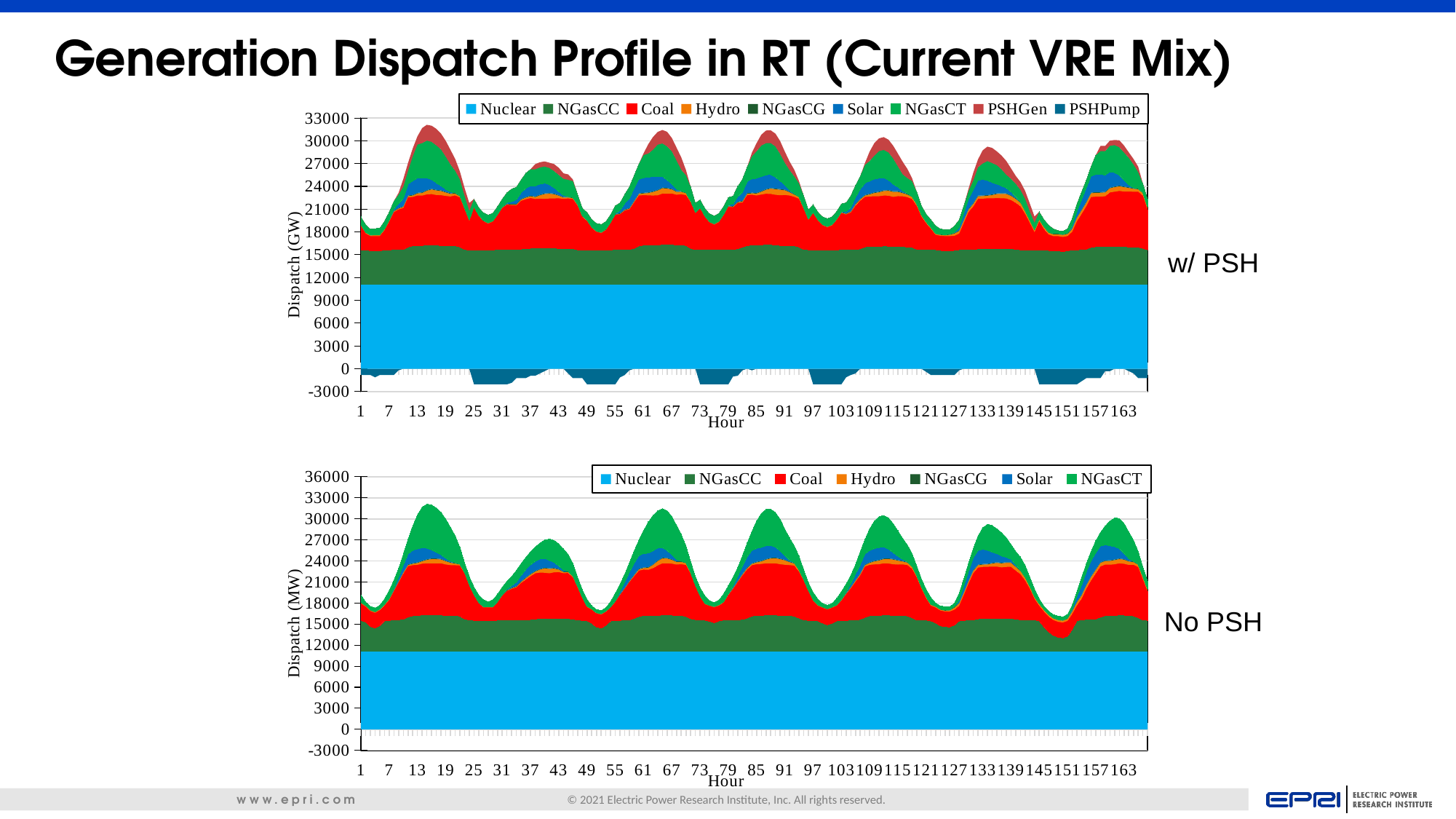

# Generation Dispatch Profile in RT (Current VRE Mix)

### Chart

| Category | Nuclear | NGasCC | Coal | Hydro | NGasCG | Solar | NGasCT | PSHGen | PSHPump |
|---|---|---|---|---|---|---|---|---|---|
| 1 | 11087.7 | 4571.0 | 3141.3 | 96.0 | 86.0 | 3.0 | 1001.0 | 0.0 | -820.0 |
| 2 | 11087.7 | 4571.49 | 2153.3 | 92.5 | 86.0 | 3.0 | 1000.51 | 0.0 | -820.0 |
| 3 | 11087.7 | 4445.0 | 1926.0 | 91.0 | 86.0 | 3.0 | 718.3 | 0.0 | -820.0 |
| 4 | 11087.7 | 4445.0 | 1926.0 | 108.0 | 86.0 | 3.0 | 770.3 | 0.0 | -1128.0 |
| 5 | 11087.7 | 4445.0 | 1926.0 | 113.5 | 86.0 | 3.0 | 838.3 | 0.0 | -820.0 |
| 6 | 11087.7 | 4529.327 | 2613.3 | 106.5 | 86.0 | 3.0 | 986.673 | 0.0 | -820.0 |
| 7 | 11087.7 | 4571.163 | 3692.8 | 104.5 | 86.0 | 67.5 | 1000.837 | 0.0 | -820.0 |
| 8 | 11087.7 | 4595.0 | 4923.463 | 105.0 | 86.0 | 251.0 | 1014.837 | 0.0 | -820.0 |
| 9 | 11087.7 | 4595.0 | 5282.321 | 122.0 | 86.0 | 562.5 | 1195.0 | 236.979 | -205.0 |
| 10 | 11087.7 | 4644.163 | 5421.887 | 151.0 | 86.0 | 1014.0 | 1555.0 | 1008.25 | 0.0 |
| 11 | 11087.7 | 4934.177 | 6543.137 | 155.0 | 86.0 | 1501.5 | 1744.986 | 1039.0 | 0.0 |
| 12 | 11087.7 | 5110.163 | 6399.322 | 194.5 | 86.0 | 1844.5 | 3235.316 | 1040.0 | 0.0 |
| 13 | 11087.7 | 5130.0 | 6579.65 | 272.5 | 86.0 | 1943.5 | 4408.951 | 1085.199 | 0.0 |
| 14 | 11087.7 | 5130.0 | 6570.05 | 343.5 | 86.0 | 1847.5 | 4637.187 | 1984.563 | 0.0 |
| 15 | 11087.7 | 5233.5 | 6618.566 | 488.0 | 86.0 | 1589.5 | 4919.734 | 2080.0 | 0.0 |
| 16 | 11087.7 | 5248.5 | 6643.101 | 613.5 | 86.0 | 1244.0 | 4940.199 | 2122.0 | 0.0 |
| 17 | 11087.7 | 5190.5 | 6583.988 | 600.5 | 86.0 | 909.5 | 4939.312 | 2180.0 | 0.0 |
| 18 | 11087.7 | 5130.0 | 6620.242 | 549.0 | 86.0 | 600.0 | 4794.558 | 2080.0 | 0.0 |
| 19 | 11087.7 | 5130.0 | 6518.04 | 456.5 | 86.0 | 358.5 | 4279.26 | 2080.0 | 0.0 |
| 20 | 11087.7 | 5130.0 | 6452.445 | 340.5 | 86.0 | 180.5 | 3624.355 | 1920.0 | 0.0 |
| 21 | 11087.7 | 5110.163 | 6613.757 | 229.5 | 86.0 | 52.0 | 2891.381 | 1550.0 | 0.0 |
| 22 | 11087.7 | 4960.033 | 6497.485 | 148.0 | 86.0 | 1.5 | 2150.282 | 1040.0 | 0.0 |
| 23 | 11087.7 | 4620.326 | 5299.137 | 112.5 | 86.0 | 0.0 | 1540.837 | 1040.0 | 0.0 |
| 24 | 11087.7 | 4529.0 | 3815.3 | 83.5 | 86.0 | 0.0 | 1167.0 | 1040.0 | 0.0 |
| 25 | 11087.7 | 4571.163 | 5531.8 | 64.5 | 86.0 | 0.0 | 1000.837 | 0.0 | -2052.0 |
| 26 | 11087.7 | 4571.0 | 4448.8 | 44.0 | 86.0 | 0.0 | 1001.0 | 0.0 | -2052.0 |
| 27 | 11087.7 | 4571.0 | 3753.3 | 36.5 | 86.0 | 0.0 | 1001.0 | 0.0 | -2052.0 |
| 28 | 11087.7 | 4571.0 | 3433.3 | 46.0 | 86.0 | 0.0 | 1001.0 | 0.0 | -2052.0 |
| 29 | 11087.7 | 4571.0 | 3703.3 | 49.5 | 86.0 | 0.0 | 1001.0 | 0.0 | -2052.0 |
| 30 | 11087.7 | 4595.0 | 4521.463 | 43.0 | 86.0 | 0.0 | 1014.837 | 0.0 | -2052.0 |
| 31 | 11087.7 | 4595.0 | 5470.8 | 49.5 | 86.0 | 35.5 | 1015.0 | 0.0 | -2052.0 |
| 32 | 11087.7 | 4613.0 | 5890.8 | 55.5 | 86.0 | 139.0 | 1310.0 | 0.0 | -2052.0 |
| 33 | 11087.7 | 4613.0 | 5828.3 | 72.5 | 86.0 | 312.5 | 1670.0 | 0.0 | -1847.0 |
| 34 | 11087.7 | 4613.0 | 5802.75 | 99.0 | 86.0 | 559.5 | 1652.05 | 0.0 | -1232.0 |
| 35 | 11087.7 | 4664.213 | 6347.25 | 153.5 | 86.0 | 855.5 | 1687.837 | 0.0 | -1232.0 |
| 36 | 11087.7 | 4744.851 | 6473.648 | 208.5 | 86.0 | 1137.0 | 2018.802 | 0.0 | -1232.0 |
| 37 | 11087.7 | 4773.25 | 6601.307 | 228.0 | 86.0 | 1313.0 | 2165.242 | 0.0 | -924.0 |
| 38 | 11087.7 | 4773.25 | 6479.3 | 243.5 | 86.0 | 1399.5 | 2184.75 | 680.0 | -924.0 |
| 39 | 11087.7 | 4773.25 | 6519.8 | 437.5 | 86.0 | 1407.5 | 2184.75 | 680.0 | -616.0 |
| 40 | 11087.7 | 4773.25 | 6495.3 | 636.0 | 86.0 | 1342.5 | 2184.75 | 680.0 | -308.0 |
| 41 | 11087.7 | 4773.25 | 6540.3 | 627.5 | 86.0 | 1137.5 | 2184.75 | 680.0 | 0.0 |
| 42 | 11087.7 | 4786.271 | 6539.3 | 548.5 | 86.0 | 791.5 | 2184.75 | 916.979 | 0.0 |
| 43 | 11087.7 | 4761.271 | 6576.8 | 347.0 | 86.0 | 463.5 | 2184.75 | 941.979 | 0.0 |
| 44 | 11087.7 | 4733.25 | 6535.8 | 166.5 | 86.0 | 206.5 | 2184.75 | 720.0 | 0.0 |
| 45 | 11087.7 | 4733.25 | 6590.3 | 126.0 | 86.0 | 51.0 | 2184.75 | 720.0 | -616.0 |
| 46 | 11087.7 | 4720.177 | 6528.655 | 126.0 | 86.0 | 0.5 | 2147.967 | 195.0 | -1232.0 |
| 47 | 11087.7 | 4571.0 | 5807.8 | 99.5 | 86.0 | 0.0 | 1296.0 | 0.0 | -1232.0 |
| 48 | 11087.7 | 4571.163 | 4320.8 | 69.5 | 86.0 | 0.0 | 1000.837 | 0.0 | -1232.0 |
| 49 | 11087.7 | 4571.0 | 3782.8 | 61.5 | 86.0 | 0.0 | 1001.0 | 0.0 | -2052.0 |
| 50 | 11087.7 | 4571.0 | 2884.3 | 48.5 | 86.0 | 0.0 | 1001.0 | 0.0 | -2052.0 |
| 51 | 11087.7 | 4571.0 | 2351.3 | 41.5 | 86.0 | 0.0 | 1001.0 | 0.0 | -2052.0 |
| 52 | 11087.7 | 4571.0 | 2193.8 | 51.0 | 86.0 | 0.0 | 1001.0 | 0.0 | -2052.0 |
| 53 | 11087.7 | 4571.0 | 2600.3 | 48.5 | 86.0 | 0.0 | 1001.0 | 0.0 | -2052.0 |
| 54 | 11087.7 | 4571.0 | 3507.3 | 38.5 | 86.0 | 0.0 | 1001.0 | 0.0 | -2052.0 |
| 55 | 11087.7 | 4595.0 | 4544.963 | 47.5 | 86.0 | 82.5 | 1014.837 | 0.0 | -2052.0 |
| 56 | 11087.7 | 4595.0 | 4648.8 | 50.0 | 86.0 | 358.5 | 1015.0 | 0.0 | -1128.0 |
| 57 | 11087.7 | 4595.0 | 5138.8 | 61.0 | 86.0 | 789.0 | 1195.0 | 0.0 | -820.0 |
| 58 | 11087.7 | 4595.0 | 5297.3 | 86.0 | 86.0 | 1260.5 | 1555.0 | 0.0 | -205.0 |
| 59 | 11087.7 | 4775.163 | 6029.8 | 128.0 | 86.0 | 1653.0 | 1687.837 | 0.0 | 0.0 |
| 60 | 11087.7 | 5102.712 | 6611.479 | 188.5 | 86.0 | 1883.5 | 2005.108 | 0.0 | 0.0 |
| 61 | 11087.7 | 5183.021 | 6572.811 | 222.0 | 86.0 | 1985.5 | 2977.489 | 236.979 | 0.0 |
| 62 | 11087.7 | 5196.042 | 6534.8 | 303.0 | 86.0 | 1997.5 | 3122.0 | 1233.958 | 0.0 |
| 63 | 11087.7 | 5183.021 | 6525.862 | 464.5 | 86.0 | 1946.0 | 3534.938 | 1666.979 | 0.0 |
| 64 | 11087.7 | 5170.0 | 6561.768 | 633.5 | 86.0 | 1779.0 | 4173.032 | 1680.0 | 0.0 |
| 65 | 11087.7 | 5330.0 | 6628.073 | 707.0 | 86.0 | 1454.5 | 4357.558 | 1776.668 | 0.0 |
| 66 | 11087.7 | 5330.0 | 6601.75 | 685.5 | 86.0 | 1070.0 | 4395.863 | 1925.687 | 0.0 |
| 67 | 11087.7 | 5330.0 | 6637.877 | 534.5 | 86.0 | 646.5 | 4293.173 | 1752.75 | 0.0 |
| 68 | 11087.7 | 5170.0 | 6638.689 | 374.5 | 86.0 | 268.0 | 3784.111 | 1680.0 | 0.0 |
| 69 | 11087.7 | 5222.083 | 6648.122 | 329.5 | 86.0 | 61.0 | 2753.678 | 1627.917 | 0.0 |
| 70 | 11087.7 | 5127.811 | 6635.84 | 240.0 | 86.0 | 1.0 | 2285.149 | 680.0 | 0.0 |
| 71 | 11087.7 | 4775.163 | 6030.341 | 107.5 | 86.0 | 0.0 | 1820.296 | 0.0 | 0.0 |
| 72 | 11087.7 | 4595.0 | 4796.463 | 41.5 | 86.0 | 0.0 | 1194.837 | 0.0 | 0.0 |
| 73 | 11087.7 | 4595.0 | 5412.3 | 47.5 | 86.0 | 0.0 | 1015.0 | 0.0 | -2052.0 |
| 74 | 11087.7 | 4595.0 | 4308.8 | 47.0 | 86.0 | 0.0 | 1015.0 | 0.0 | -2052.0 |
| 75 | 11087.7 | 4595.0 | 3573.3 | 41.5 | 86.0 | 0.0 | 1015.0 | 0.0 | -2052.0 |
| 76 | 11087.7 | 4595.0 | 3273.8 | 58.0 | 86.0 | 0.0 | 1015.0 | 0.0 | -2052.0 |
| 77 | 11087.7 | 4595.0 | 3622.3 | 64.5 | 86.0 | 0.0 | 1015.0 | 0.0 | -2052.0 |
| 78 | 11087.7 | 4595.0 | 4541.3 | 61.0 | 86.0 | 0.0 | 1015.0 | 0.0 | -2052.0 |
| 79 | 11087.7 | 4595.0 | 5608.3 | 71.0 | 86.0 | 68.5 | 1015.0 | 0.0 | -2052.0 |
| 80 | 11087.7 | 4595.0 | 5582.8 | 70.0 | 86.0 | 288.0 | 1015.0 | 0.0 | -1026.0 |
| 81 | 11087.7 | 4734.688 | 5993.8 | 84.5 | 86.0 | 666.0 | 1353.313 | 0.0 | -924.0 |
| 82 | 11087.7 | 4921.5 | 5860.8 | 140.5 | 86.0 | 1133.0 | 1715.0 | 0.0 | -205.0 |
| 83 | 11087.7 | 5123.226 | 6638.401 | 175.0 | 86.0 | 1552.5 | 1884.173 | 0.0 | 0.0 |
| 84 | 11087.7 | 5196.042 | 6616.454 | 178.5 | 86.0 | 1828.0 | 2967.346 | 473.958 | -205.0 |
| 85 | 11087.7 | 5183.021 | 6528.362 | 257.5 | 86.0 | 1925.0 | 3550.938 | 1076.979 | 0.0 |
| 86 | 11087.7 | 5228.25 | 6609.82 | 367.5 | 86.0 | 1930.5 | 4063.73 | 1430.0 | 0.0 |
| 87 | 11087.7 | 5299.771 | 6638.585 | 523.5 | 86.0 | 1897.5 | 4151.965 | 1666.979 | 0.0 |
| 88 | 11087.7 | 5286.75 | 6627.878 | 696.5 | 86.0 | 1764.5 | 4151.672 | 1680.0 | 0.0 |
| 89 | 11087.7 | 5170.0 | 6631.248 | 734.0 | 86.0 | 1504.0 | 4045.552 | 1680.0 | 0.0 |
| 90 | 11087.7 | 5149.137 | 6598.882 | 724.5 | 86.0 | 1094.0 | 3528.418 | 1700.863 | 0.0 |
| 91 | 11087.7 | 5130.0 | 6645.587 | 623.0 | 86.0 | 597.5 | 2931.212 | 1470.0 | 0.0 |
| 92 | 11087.7 | 5130.0 | 6575.621 | 425.0 | 86.0 | 218.5 | 2621.679 | 1130.0 | 0.0 |
| 93 | 11087.7 | 5105.797 | 6428.543 | 293.5 | 86.0 | 46.0 | 2266.459 | 880.0 | 0.0 |
| 94 | 11087.7 | 4934.177 | 6348.138 | 204.0 | 86.0 | 0.5 | 1744.986 | 290.0 | 0.0 |
| 95 | 11087.7 | 4644.163 | 5272.801 | 109.5 | 86.0 | 0.0 | 1554.837 | 0.0 | 0.0 |
| 96 | 11087.7 | 4571.0 | 3945.8 | 55.5 | 86.0 | 0.0 | 1181.0 | 0.0 | 0.0 |
| 97 | 11087.7 | 4571.0 | 4810.3 | 54.0 | 86.0 | 0.0 | 1001.0 | 0.0 | -2052.0 |
| 98 | 11087.7 | 4571.0 | 3853.8 | 54.0 | 86.0 | 0.0 | 1001.0 | 0.0 | -2052.0 |
| 99 | 11087.7 | 4571.0 | 3219.3 | 47.5 | 86.0 | 0.0 | 1001.0 | 0.0 | -2052.0 |
| 100 | 11087.7 | 4571.0 | 2948.3 | 56.0 | 86.0 | 0.0 | 1001.0 | 0.0 | -2052.0 |
| 101 | 11087.7 | 4571.0 | 3193.8 | 55.0 | 86.0 | 0.0 | 1001.0 | 0.0 | -2052.0 |
| 102 | 11087.7 | 4571.0 | 3925.3 | 49.0 | 86.0 | 0.0 | 1001.0 | 0.0 | -2052.0 |
| 103 | 11087.7 | 4595.0 | 4801.963 | 64.0 | 86.0 | 45.5 | 1014.837 | 0.0 | -2052.0 |
| 104 | 11087.7 | 4595.0 | 4614.3 | 74.5 | 86.0 | 197.5 | 1195.0 | 0.0 | -1128.0 |
| 105 | 11087.7 | 4595.0 | 4874.3 | 97.5 | 86.0 | 482.0 | 1555.0 | 0.0 | -820.0 |
| 106 | 11087.7 | 4595.0 | 5786.8 | 155.5 | 86.0 | 857.0 | 1559.0 | 0.0 | -615.0 |
| 107 | 11087.7 | 4715.163 | 6311.8 | 181.5 | 86.0 | 1250.0 | 1687.837 | 0.0 | 0.0 |
| 108 | 11087.7 | 4950.233 | 6569.334 | 179.0 | 86.0 | 1548.0 | 2410.753 | 236.979 | 0.0 |
| 109 | 11087.7 | 5007.042 | 6570.301 | 276.0 | 86.0 | 1698.0 | 2623.999 | 1233.958 | 0.0 |
| 110 | 11087.7 | 4994.021 | 6619.881 | 420.5 | 86.0 | 1764.5 | 3068.419 | 1666.979 | 0.0 |
| 111 | 11087.7 | 4981.0 | 6634.248 | 519.5 | 86.0 | 1768.5 | 3566.552 | 1680.0 | 0.0 |
| 112 | 11087.7 | 5097.75 | 6602.378 | 602.5 | 86.0 | 1652.5 | 3672.672 | 1680.0 | 0.0 |
| 113 | 11087.7 | 5039.5 | 6642.273 | 647.0 | 86.0 | 1331.5 | 3631.527 | 1680.0 | 0.0 |
| 114 | 11087.7 | 4981.0 | 6542.601 | 660.0 | 86.0 | 927.5 | 3377.199 | 1680.0 | 0.0 |
| 115 | 11087.7 | 4981.0 | 6642.629 | 559.0 | 86.0 | 555.0 | 2720.671 | 1680.0 | 0.0 |
| 116 | 11087.7 | 5005.042 | 6598.867 | 416.0 | 86.0 | 237.5 | 2163.932 | 1653.958 | 0.0 |
| 117 | 11087.7 | 4939.042 | 6554.3 | 345.5 | 86.0 | 55.5 | 2026.0 | 1219.958 | 0.0 |
| 118 | 11087.7 | 4897.376 | 6352.479 | 267.5 | 86.0 | 1.5 | 2003.445 | 380.0 | 0.0 |
| 119 | 11087.7 | 4655.0 | 5683.8 | 200.5 | 86.0 | 0.0 | 1555.0 | 0.0 | 0.0 |
| 120 | 11087.7 | 4595.0 | 4327.627 | 157.5 | 86.0 | 0.0 | 1194.673 | 0.0 | 0.0 |
| 121 | 11087.7 | 4595.0 | 3456.3 | 129.5 | 86.0 | 0.0 | 1015.0 | 0.0 | -410.0 |
| 122 | 11087.7 | 4595.0 | 2724.8 | 118.0 | 86.0 | 0.0 | 1015.0 | 0.0 | -820.0 |
| 123 | 11087.7 | 4595.0 | 1946.29 | 114.0 | 86.0 | 0.0 | 1014.51 | 0.0 | -820.0 |
| 124 | 11087.7 | 4487.0 | 1926.0 | 115.0 | 86.0 | 0.0 | 716.3 | 0.0 | -820.0 |
| 125 | 11087.7 | 4440.0 | 1926.0 | 116.5 | 86.0 | 0.0 | 621.8 | 0.0 | -820.0 |
| 126 | 11087.7 | 4440.0 | 1926.0 | 168.0 | 86.0 | 0.0 | 605.8 | 0.0 | -820.0 |
| 127 | 11087.7 | 4487.0 | 1926.0 | 288.0 | 86.0 | 92.5 | 834.8 | 0.0 | -820.0 |
| 128 | 11087.7 | 4595.0 | 2100.29 | 344.0 | 86.0 | 382.0 | 1014.51 | 0.0 | -205.0 |
| 129 | 11087.7 | 4595.0 | 3535.3 | 320.5 | 86.0 | 837.0 | 1015.0 | 0.0 | 0.0 |
| 130 | 11087.7 | 4595.0 | 4955.8 | 330.5 | 86.0 | 1341.0 | 1015.0 | 290.0 | 0.0 |
| 131 | 11087.7 | 4595.0 | 5674.3 | 347.0 | 86.0 | 1774.0 | 1195.0 | 1040.0 | 0.0 |
| 132 | 11087.7 | 4703.327 | 6568.3 | 339.5 | 86.0 | 2030.5 | 1697.673 | 1039.0 | 0.0 |
| 133 | 11087.7 | 4703.0 | 6592.667 | 333.0 | 86.0 | 2105.0 | 2108.652 | 1731.48 | 0.0 |
| 134 | 11087.7 | 4733.25 | 6608.427 | 336.5 | 86.0 | 1946.0 | 2538.303 | 1891.82 | 0.0 |
| 135 | 11087.7 | 4746.0 | 6597.171 | 428.0 | 86.0 | 1570.5 | 2558.129 | 1995.0 | 0.0 |
| 136 | 11087.7 | 4733.25 | 6634.842 | 534.0 | 86.0 | 1238.0 | 2476.208 | 1820.0 | 0.0 |
| 137 | 11087.7 | 4703.0 | 6648.155 | 570.0 | 86.0 | 968.0 | 2177.145 | 1820.0 | 0.0 |
| 138 | 11087.7 | 4703.0 | 6620.82 | 582.0 | 86.0 | 703.5 | 1746.48 | 1820.0 | 0.0 |
| 139 | 11087.7 | 4703.163 | 6403.3 | 556.5 | 86.0 | 460.0 | 1701.837 | 1380.0 | 0.0 |
| 140 | 11087.7 | 4655.327 | 6100.8 | 505.0 | 86.0 | 225.5 | 1687.673 | 1040.0 | 0.0 |
| 141 | 11087.7 | 4571.0 | 5726.8 | 461.5 | 86.0 | 60.5 | 1545.0 | 1040.0 | 0.0 |
| 142 | 11087.7 | 4571.327 | 4735.3 | 388.5 | 86.0 | 1.0 | 1495.673 | 1040.0 | 0.0 |
| 143 | 11087.7 | 4487.0 | 3621.3 | 299.5 | 86.0 | 0.0 | 1108.0 | 1040.0 | 0.0 |
| 144 | 11087.7 | 4487.0 | 2395.3 | 255.0 | 86.0 | 0.0 | 928.0 | 790.0 | 0.0 |
| 145 | 11087.7 | 4487.0 | 3831.8 | 241.5 | 86.0 | 0.0 | 928.0 | 0.0 | -2052.0 |
| 146 | 11087.7 | 4487.0 | 2819.8 | 240.0 | 86.0 | 0.0 | 928.0 | 0.0 | -2052.0 |
| 147 | 11087.7 | 4487.0 | 2096.8 | 236.0 | 86.0 | 0.0 | 928.0 | 0.0 | -2052.0 |
| 148 | 11087.7 | 4440.0 | 1926.0 | 238.5 | 86.0 | 0.0 | 640.8 | 0.0 | -2052.0 |
| 149 | 11087.7 | 4437.3 | 1926.0 | 249.0 | 86.0 | 0.0 | 394.0 | 0.0 | -2052.0 |
| 150 | 11087.7 | 4335.3 | 1926.0 | 259.5 | 86.0 | 0.0 | 394.0 | 0.0 | -2052.0 |
| 151 | 11087.7 | 4440.0 | 1926.0 | 288.5 | 86.0 | 70.0 | 543.8 | 0.0 | -2052.0 |
| 152 | 11087.7 | 4571.327 | 2374.3 | 370.5 | 86.0 | 303.0 | 955.673 | 0.0 | -2052.0 |
| 153 | 11087.7 | 4571.0 | 3751.3 | 457.5 | 86.0 | 765.0 | 956.0 | 0.0 | -2052.0 |
| 154 | 11087.7 | 4595.0 | 4695.627 | 487.5 | 86.0 | 1357.0 | 983.673 | 0.0 | -1642.0 |
| 155 | 11087.7 | 4645.0 | 5655.463 | 493.0 | 86.0 | 1867.0 | 997.837 | 0.0 | -1232.0 |
| 156 | 11087.7 | 4913.85 | 6588.638 | 508.0 | 86.0 | 2207.5 | 1221.313 | 0.0 | -1232.0 |
| 157 | 11087.7 | 4974.736 | 6581.96 | 513.0 | 86.0 | 2344.0 | 2532.104 | 0.0 | -1232.0 |
| 158 | 11087.7 | 4981.0 | 6592.082 | 501.0 | 86.0 | 2321.5 | 3070.217 | 680.0 | -1232.0 |
| 159 | 11087.7 | 4981.0 | 6626.8 | 510.0 | 86.0 | 2222.5 | 3133.0 | 680.0 | -308.0 |
| 160 | 11087.7 | 4981.0 | 7131.34 | 550.5 | 86.0 | 2079.5 | 3421.96 | 680.0 | -308.0 |
| 161 | 11087.7 | 4981.0 | 7230.32 | 595.0 | 86.0 | 1835.5 | 3613.48 | 680.0 | 0.0 |
| 162 | 11087.7 | 4994.021 | 7311.8 | 612.5 | 86.0 | 1416.0 | 3637.0 | 916.979 | 0.0 |
| 163 | 11087.7 | 4994.021 | 7235.8 | 579.0 | 86.0 | 840.0 | 3637.0 | 916.979 | 0.0 |
| 164 | 11087.7 | 4949.0 | 7274.081 | 483.5 | 86.0 | 323.5 | 3566.719 | 712.0 | -308.0 |
| 165 | 11087.7 | 4941.0 | 7276.862 | 370.5 | 86.0 | 65.0 | 3066.938 | 720.0 | -616.0 |
| 166 | 11087.7 | 4916.586 | 7296.297 | 323.0 | 86.0 | 1.0 | 2170.417 | 720.0 | -1232.0 |
| 167 | 11087.7 | 4769.04 | 6933.25 | 332.5 | 86.0 | 0.0 | 1157.51 | 0.0 | -1232.0 |
| 168 | 11087.7 | 4571.327 | 5270.3 | 302.0 | 86.0 | 0.0 | 1000.673 | 0.0 | -1232.0 |
w/ PSH

### Chart

| Category | Nuclear | NGasCC | Coal | Hydro | NGasCG | Solar | NGasCT |
|---|---|---|---|---|---|---|---|
| 1 | 11087.7 | 4442.817 | 2395.55 | 96.0 | 86.0 | 3.0 | 1054.933 |
| 2 | 11087.7 | 4223.55 | 2176.0 | 92.5 | 86.0 | 3.0 | 505.75 |
| 3 | 11087.7 | 3587.55 | 2176.0 | 91.0 | 86.0 | 3.0 | 505.75 |
| 4 | 11087.7 | 3331.55 | 2176.0 | 108.0 | 86.0 | 3.0 | 505.75 |
| 5 | 11087.7 | 3707.55 | 2176.0 | 113.5 | 86.0 | 3.0 | 505.75 |
| 6 | 11087.7 | 4378.487 | 2176.0 | 106.5 | 86.0 | 3.0 | 754.813 |
| 7 | 11087.7 | 4442.163 | 2893.05 | 104.5 | 86.0 | 67.5 | 1109.587 |
| 8 | 11087.7 | 4484.163 | 4105.55 | 105.0 | 86.0 | 251.0 | 1123.587 |
| 9 | 11087.7 | 4532.792 | 5316.835 | 122.0 | 86.0 | 562.5 | 1254.673 |
| 10 | 11087.7 | 4628.0 | 6451.3 | 151.0 | 86.0 | 1014.0 | 1550.0 |
| 11 | 11087.7 | 4914.281 | 7252.657 | 155.0 | 86.0 | 1501.5 | 2094.362 |
| 12 | 11087.7 | 5104.163 | 7199.056 | 194.5 | 86.0 | 1844.5 | 3481.582 |
| 13 | 11087.7 | 5124.0 | 7222.353 | 272.5 | 86.0 | 1943.5 | 4857.447 |
| 14 | 11087.7 | 5220.0 | 7299.75 | 343.5 | 86.0 | 1847.5 | 5802.05 |
| 15 | 11087.7 | 5220.0 | 7347.0 | 488.0 | 86.0 | 1589.5 | 6284.8 |
| 16 | 11087.7 | 5220.0 | 7347.0 | 613.5 | 86.0 | 1244.0 | 6386.8 |
| 17 | 11087.7 | 5220.0 | 7347.0 | 600.5 | 86.0 | 909.5 | 6326.8 |
| 18 | 11087.7 | 5220.0 | 7347.0 | 549.0 | 86.0 | 600.0 | 6057.8 |
| 19 | 11087.7 | 5130.0 | 7273.776 | 456.5 | 86.0 | 358.5 | 5603.524 |
| 20 | 11087.7 | 5130.0 | 7179.018 | 340.5 | 86.0 | 180.5 | 4817.782 |
| 21 | 11087.7 | 5130.0 | 7164.145 | 229.5 | 86.0 | 52.0 | 3871.155 |
| 22 | 11087.7 | 5061.188 | 7193.74 | 148.0 | 86.0 | 1.5 | 2392.872 |
| 23 | 11087.7 | 4648.188 | 6470.3 | 112.5 | 86.0 | 0.0 | 1381.813 |
| 24 | 11087.7 | 4508.5 | 4884.627 | 83.5 | 86.0 | 0.0 | 1158.173 |
| 25 | 11087.7 | 4442.5 | 3545.3 | 64.5 | 86.0 | 0.0 | 1064.0 |
| 26 | 11087.7 | 4442.827 | 2462.3 | 44.0 | 86.0 | 0.0 | 1063.673 |
| 27 | 11087.7 | 4358.5 | 1926.0 | 36.5 | 86.0 | 0.0 | 988.8 |
| 28 | 11087.7 | 4353.5 | 1926.0 | 46.0 | 86.0 | 0.0 | 673.8 |
| 29 | 11087.7 | 4358.5 | 1926.0 | 49.5 | 86.0 | 0.0 | 938.8 |
| 30 | 11087.7 | 4484.99 | 2516.8 | 43.0 | 86.0 | 0.0 | 1077.51 |
| 31 | 11087.7 | 4484.5 | 3466.3 | 49.5 | 86.0 | 35.5 | 1078.0 |
| 32 | 11087.7 | 4500.607 | 4122.0 | 55.5 | 86.0 | 139.0 | 1139.193 |
| 33 | 11087.7 | 4505.309 | 4420.491 | 72.5 | 86.0 | 312.5 | 1338.5 |
| 34 | 11087.7 | 4508.5 | 4628.8 | 99.0 | 86.0 | 559.5 | 1698.5 |
| 35 | 11087.7 | 4508.5 | 5256.3 | 153.5 | 86.0 | 855.5 | 1702.5 |
| 36 | 11087.7 | 4508.5 | 5749.3 | 208.5 | 86.0 | 1137.0 | 1747.5 |
| 37 | 11087.7 | 4568.663 | 6170.8 | 228.0 | 86.0 | 1313.0 | 1876.337 |
| 38 | 11087.7 | 4643.455 | 6502.82 | 243.5 | 86.0 | 1399.5 | 2047.025 |
| 39 | 11087.7 | 4703.0 | 6542.6 | 437.5 | 86.0 | 1407.5 | 2296.2 |
| 40 | 11087.7 | 4717.0 | 6506.908 | 636.0 | 86.0 | 1342.5 | 2601.392 |
| 41 | 11087.7 | 4746.0 | 6401.394 | 627.5 | 86.0 | 1137.5 | 3030.906 |
| 42 | 11087.7 | 4746.0 | 6534.593 | 548.5 | 86.0 | 791.5 | 3146.707 |
| 43 | 11087.7 | 4746.0 | 6572.093 | 347.0 | 86.0 | 463.5 | 3146.707 |
| 44 | 11087.7 | 4733.25 | 6421.448 | 166.5 | 86.0 | 206.5 | 3019.102 |
| 45 | 11087.7 | 4703.327 | 6485.155 | 126.0 | 86.0 | 51.0 | 2423.818 |
| 46 | 11087.7 | 4614.851 | 5945.32 | 126.0 | 86.0 | 0.5 | 1799.629 |
| 47 | 11087.7 | 4484.663 | 4633.8 | 99.5 | 86.0 | 0.0 | 1324.337 |
| 48 | 11087.7 | 4442.663 | 3154.3 | 69.5 | 86.0 | 0.0 | 1063.837 |
| 49 | 11087.7 | 4401.317 | 1926.0 | 61.5 | 86.0 | 0.0 | 975.483 |
| 50 | 11087.7 | 4032.3 | 1926.0 | 48.5 | 86.0 | 0.0 | 446.0 |
| 51 | 11087.7 | 3499.3 | 1926.0 | 41.5 | 86.0 | 0.0 | 446.0 |
| 52 | 11087.7 | 3341.8 | 1926.0 | 51.0 | 86.0 | 0.0 | 446.0 |
| 53 | 11087.7 | 3734.463 | 1926.0 | 48.5 | 86.0 | 0.0 | 459.837 |
| 54 | 11087.7 | 4353.5 | 1926.0 | 38.5 | 86.0 | 0.0 | 747.8 |
| 55 | 11087.7 | 4442.827 | 2596.3 | 47.5 | 86.0 | 82.5 | 1063.673 |
| 56 | 11087.7 | 4442.5 | 3624.3 | 50.0 | 86.0 | 358.5 | 1064.0 |
| 57 | 11087.7 | 4497.417 | 4453.21 | 61.0 | 86.0 | 789.0 | 1158.173 |
| 58 | 11087.7 | 4508.5 | 5395.3 | 86.0 | 86.0 | 1260.5 | 1338.5 |
| 59 | 11087.7 | 4732.514 | 5990.8 | 128.0 | 86.0 | 1653.0 | 1769.486 |
| 60 | 11087.7 | 4993.526 | 6536.689 | 188.5 | 86.0 | 1883.5 | 2189.085 |
| 61 | 11087.7 | 5130.0 | 6543.947 | 222.0 | 86.0 | 1985.5 | 3296.353 |
| 62 | 11087.7 | 5130.0 | 6505.953 | 303.0 | 86.0 | 1997.5 | 4450.847 |
| 63 | 11087.7 | 5130.0 | 6749.155 | 464.5 | 86.0 | 1946.0 | 5031.645 |
| 64 | 11087.7 | 5130.0 | 7128.663 | 633.5 | 86.0 | 1779.0 | 5326.137 |
| 65 | 11087.7 | 5220.0 | 7347.0 | 707.0 | 86.0 | 1454.5 | 5525.3 |
| 66 | 11087.7 | 5220.0 | 7347.0 | 685.5 | 86.0 | 1070.0 | 5686.3 |
| 67 | 11087.7 | 5189.0 | 7331.812 | 534.5 | 86.0 | 646.5 | 5492.988 |
| 68 | 11087.7 | 5130.0 | 7260.017 | 374.5 | 86.0 | 268.0 | 4882.783 |
| 69 | 11087.7 | 5130.0 | 7314.117 | 329.5 | 86.0 | 61.0 | 3807.682 |
| 70 | 11087.7 | 5012.186 | 7326.737 | 240.0 | 86.0 | 1.0 | 2389.877 |
| 71 | 11087.7 | 4689.0 | 6386.8 | 107.5 | 86.0 | 0.0 | 1550.0 |
| 72 | 11087.7 | 4551.0 | 4780.627 | 41.5 | 86.0 | 0.0 | 1254.673 |
| 73 | 11087.7 | 4485.0 | 3361.55 | 47.5 | 86.0 | 0.0 | 1123.75 |
| 74 | 11087.7 | 4485.653 | 2258.05 | 47.0 | 86.0 | 0.0 | 1123.097 |
| 75 | 11087.7 | 4317.0 | 2176.0 | 41.5 | 86.0 | 0.0 | 638.3 |
| 76 | 11087.7 | 4122.05 | 2176.0 | 58.0 | 86.0 | 0.0 | 533.75 |
| 77 | 11087.7 | 4359.163 | 2176.0 | 64.5 | 86.0 | 0.0 | 645.137 |
| 78 | 11087.7 | 4485.49 | 2490.55 | 61.0 | 86.0 | 0.0 | 1123.26 |
| 79 | 11087.7 | 4485.0 | 3557.55 | 71.0 | 86.0 | 68.5 | 1123.75 |
| 80 | 11087.7 | 4533.792 | 4378.335 | 70.0 | 86.0 | 288.0 | 1254.673 |
| 81 | 11087.7 | 4551.0 | 5351.8 | 84.5 | 86.0 | 666.0 | 1255.0 |
| 82 | 11087.7 | 4569.0 | 6276.75 | 140.5 | 86.0 | 1133.0 | 1446.55 |
| 83 | 11087.7 | 4773.327 | 6934.8 | 175.0 | 86.0 | 1552.5 | 1937.673 |
| 84 | 11087.7 | 5071.862 | 7234.976 | 178.5 | 86.0 | 1828.0 | 2741.962 |
| 85 | 11087.7 | 5131.2 | 7308.471 | 257.5 | 86.0 | 1925.0 | 3899.629 |
| 86 | 11087.7 | 5132.5 | 7342.824 | 367.5 | 86.0 | 1930.5 | 4856.476 |
| 87 | 11087.7 | 5220.0 | 7347.0 | 523.5 | 86.0 | 1897.5 | 5190.3 |
| 88 | 11087.7 | 5220.0 | 7347.0 | 696.5 | 86.0 | 1764.5 | 5179.3 |
| 89 | 11087.7 | 5220.0 | 7343.535 | 734.0 | 86.0 | 1504.0 | 4963.265 |
| 90 | 11087.7 | 5130.0 | 7309.343 | 724.5 | 86.0 | 1094.0 | 4537.957 |
| 91 | 11087.7 | 5130.0 | 7233.271 | 623.0 | 86.0 | 597.5 | 3813.529 |
| 92 | 11087.7 | 5130.0 | 7179.386 | 425.0 | 86.0 | 218.5 | 3147.914 |
| 93 | 11087.7 | 5045.075 | 7199.137 | 293.5 | 86.0 | 46.0 | 2436.588 |
| 94 | 11087.7 | 4775.163 | 6608.82 | 204.0 | 86.0 | 0.5 | 1933.317 |
| 95 | 11087.7 | 4509.5 | 5577.127 | 109.5 | 86.0 | 0.0 | 1385.173 |
| 96 | 11087.7 | 4443.5 | 4145.3 | 55.5 | 86.0 | 0.0 | 1109.0 |
| 97 | 11087.7 | 4443.827 | 2777.8 | 54.0 | 86.0 | 0.0 | 1108.673 |
| 98 | 11087.7 | 4360.153 | 2176.0 | 54.0 | 86.0 | 0.0 | 837.647 |
| 99 | 11087.7 | 4072.3 | 2176.0 | 47.5 | 86.0 | 0.0 | 491.0 |
| 100 | 11087.7 | 3801.3 | 2176.0 | 56.0 | 86.0 | 0.0 | 491.0 |
| 101 | 11087.7 | 4046.8 | 2176.0 | 55.0 | 86.0 | 0.0 | 491.0 |
| 102 | 11087.7 | 4354.5 | 2176.0 | 49.0 | 86.0 | 0.0 | 914.8 |
| 103 | 11087.7 | 4443.827 | 2807.3 | 64.0 | 86.0 | 45.5 | 1108.673 |
| 104 | 11087.7 | 4443.5 | 3723.8 | 74.5 | 86.0 | 197.5 | 1109.0 |
| 105 | 11087.7 | 4474.247 | 4538.717 | 97.5 | 86.0 | 482.0 | 1191.337 |
| 106 | 11087.7 | 4485.5 | 5468.8 | 155.5 | 86.0 | 857.0 | 1371.5 |
| 107 | 11087.7 | 4587.663 | 6276.75 | 181.5 | 86.0 | 1250.0 | 1850.387 |
| 108 | 11087.7 | 4873.781 | 7244.657 | 179.0 | 86.0 | 1548.0 | 2048.862 |
| 109 | 11087.7 | 5105.797 | 7243.885 | 276.0 | 86.0 | 1698.0 | 3085.618 |
| 110 | 11087.7 | 5130.0 | 7285.317 | 420.5 | 86.0 | 1764.5 | 3933.983 |
| 111 | 11087.7 | 5133.0 | 7315.257 | 519.5 | 86.0 | 1768.5 | 4413.543 |
| 112 | 11087.7 | 5220.0 | 7347.0 | 602.5 | 86.0 | 1652.5 | 4485.8 |
| 113 | 11087.7 | 5220.0 | 7322.015 | 647.0 | 86.0 | 1331.5 | 4451.285 |
| 114 | 11087.7 | 5130.0 | 7304.614 | 660.0 | 86.0 | 927.5 | 4146.186 |
| 115 | 11087.7 | 5130.0 | 7262.608 | 559.0 | 86.0 | 555.0 | 3631.692 |
| 116 | 11087.7 | 5130.0 | 7288.085 | 416.0 | 86.0 | 237.5 | 3003.715 |
| 117 | 11087.7 | 5066.423 | 7256.918 | 345.5 | 86.0 | 55.5 | 2415.959 |
| 118 | 11087.7 | 4825.014 | 6977.541 | 267.5 | 86.0 | 1.5 | 1830.745 |
| 119 | 11087.7 | 4509.5 | 6042.963 | 200.5 | 86.0 | 0.0 | 1341.337 |
| 120 | 11087.7 | 4485.663 | 4484.3 | 157.5 | 86.0 | 0.0 | 1147.337 |
| 121 | 11087.7 | 4485.99 | 3092.8 | 129.5 | 86.0 | 0.0 | 1077.51 |
| 122 | 11087.7 | 4359.99 | 2176.0 | 118.0 | 86.0 | 0.0 | 978.81 |
| 123 | 11087.7 | 4099.8 | 2176.0 | 114.0 | 86.0 | 0.0 | 460.0 |
| 124 | 11087.7 | 3673.3 | 2176.0 | 115.0 | 86.0 | 0.0 | 460.0 |
| 125 | 11087.7 | 3531.8 | 2176.0 | 116.5 | 86.0 | 0.0 | 460.0 |
| 126 | 11087.7 | 3515.8 | 2176.0 | 168.0 | 86.0 | 0.0 | 460.0 |
| 127 | 11087.7 | 3791.8 | 2176.0 | 288.0 | 86.0 | 92.5 | 460.0 |
| 128 | 11087.7 | 4354.5 | 2176.0 | 344.0 | 86.0 | 382.0 | 974.3 |
| 129 | 11087.7 | 4443.827 | 3637.8 | 320.5 | 86.0 | 837.0 | 1063.673 |
| 130 | 11087.7 | 4474.08 | 5234.383 | 330.5 | 86.0 | 1341.0 | 1147.337 |
| 131 | 11087.7 | 4527.663 | 6635.3 | 347.0 | 86.0 | 1774.0 | 1341.337 |
| 132 | 11087.7 | 4650.052 | 7314.987 | 339.5 | 86.0 | 2030.5 | 2043.261 |
| 133 | 11087.7 | 4745.736 | 7307.202 | 333.0 | 86.0 | 2105.0 | 3082.862 |
| 134 | 11087.7 | 4752.0 | 7322.5 | 336.5 | 86.0 | 1946.0 | 3697.3 |
| 135 | 11087.7 | 4755.5 | 7347.0 | 428.0 | 86.0 | 1570.5 | 3793.8 |
| 136 | 11087.7 | 4752.0 | 7343.886 | 534.0 | 86.0 | 1238.0 | 3568.414 |
| 137 | 11087.7 | 4752.0 | 7243.529 | 570.0 | 86.0 | 968.0 | 3352.771 |
| 138 | 11087.7 | 4752.0 | 7303.638 | 582.0 | 86.0 | 703.5 | 2834.662 |
| 139 | 11087.7 | 4726.199 | 7343.342 | 556.5 | 86.0 | 460.0 | 2118.759 |
| 140 | 11087.7 | 4614.064 | 6933.25 | 505.0 | 86.0 | 225.5 | 1936.486 |
| 141 | 11087.7 | 4527.5 | 6489.8 | 461.5 | 86.0 | 60.5 | 1865.5 |
| 142 | 11087.7 | 4509.5 | 5631.3 | 388.5 | 86.0 | 1.0 | 1701.5 |
| 143 | 11087.7 | 4509.5 | 4441.0 | 299.5 | 86.0 | 0.0 | 1305.8 |
| 144 | 11087.7 | 4509.5 | 2999.453 | 255.0 | 86.0 | 0.0 | 1091.347 |
| 145 | 11087.7 | 4354.5 | 2176.0 | 241.5 | 86.0 | 0.0 | 664.3 |
| 146 | 11087.7 | 3532.8 | 2176.0 | 240.0 | 86.0 | 0.0 | 474.0 |
| 147 | 11087.7 | 2809.8 | 2176.0 | 236.0 | 86.0 | 0.0 | 474.0 |
| 148 | 11087.7 | 2304.8 | 2176.0 | 238.5 | 86.0 | 0.0 | 474.0 |
| 149 | 11087.7 | 2055.3 | 2176.0 | 249.0 | 86.0 | 0.0 | 474.0 |
| 150 | 11087.7 | 1953.3 | 2176.0 | 259.5 | 86.0 | 0.0 | 474.0 |
| 151 | 11087.7 | 2189.343 | 2176.0 | 288.5 | 86.0 | 70.0 | 492.457 |
| 152 | 11087.7 | 3180.55 | 2176.0 | 370.5 | 86.0 | 303.0 | 492.75 |
| 153 | 11087.7 | 4389.608 | 2176.0 | 457.5 | 86.0 | 765.0 | 660.692 |
| 154 | 11087.7 | 4544.077 | 2991.8 | 487.5 | 86.0 | 1357.0 | 1096.423 |
| 155 | 11087.7 | 4564.557 | 4372.0 | 493.0 | 86.0 | 1867.0 | 1129.743 |
| 156 | 11087.7 | 4559.359 | 5572.191 | 508.0 | 86.0 | 2207.5 | 1360.25 |
| 157 | 11087.7 | 4645.75 | 6490.8 | 513.0 | 86.0 | 2344.0 | 1720.25 |
| 158 | 11087.7 | 4900.927 | 7235.137 | 501.0 | 86.0 | 2321.5 | 1955.236 |
| 159 | 11087.7 | 5105.797 | 7276.852 | 510.0 | 86.0 | 2222.5 | 2730.151 |
| 160 | 11087.7 | 5130.0 | 7234.149 | 550.5 | 86.0 | 2079.5 | 3542.151 |
| 161 | 11087.7 | 5130.0 | 7304.059 | 595.0 | 86.0 | 1835.5 | 4070.741 |
| 162 | 11087.7 | 5220.0 | 7340.238 | 612.5 | 86.0 | 1416.0 | 4299.562 |
| 163 | 11087.7 | 5190.25 | 7313.273 | 579.0 | 86.0 | 840.0 | 4280.277 |
| 164 | 11087.7 | 5130.0 | 7209.777 | 483.5 | 86.0 | 323.5 | 3854.022 |
| 165 | 11087.7 | 5085.96 | 7282.007 | 370.5 | 86.0 | 65.0 | 3020.833 |
| 166 | 11087.7 | 4825.014 | 7214.82 | 323.0 | 86.0 | 1.0 | 1831.466 |
| 167 | 11087.7 | 4509.5 | 5777.127 | 332.5 | 86.0 | 0.0 | 1341.173 |
| 168 | 11087.7 | 4443.663 | 4102.8 | 302.0 | 86.0 | 0.0 | 1063.837 |
No PSH